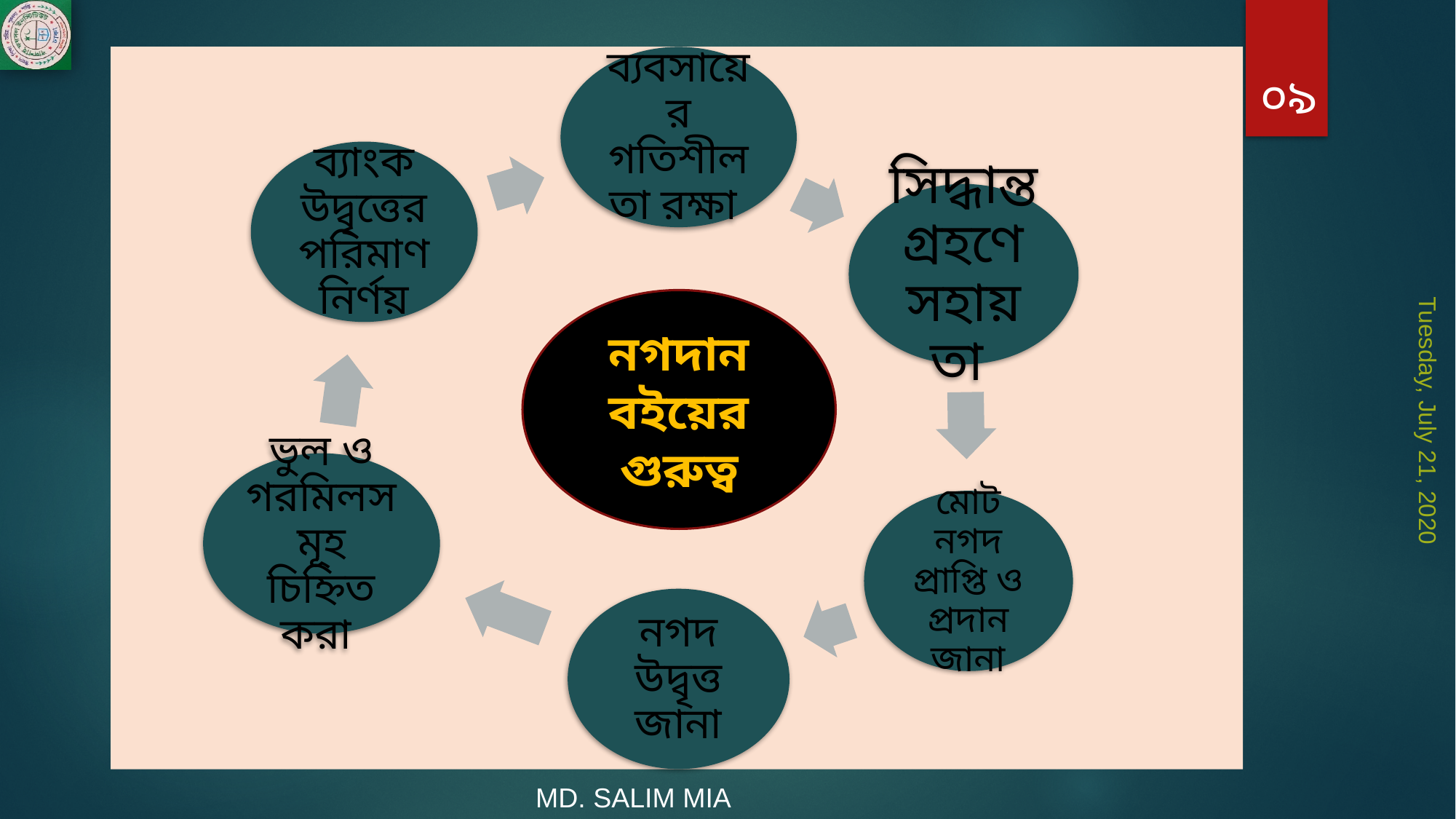

ব্যবসায়ের গতিশীলতা রক্ষা

সিদ্ধান্ত গ্রহণে সহায়তা

মোট নগদ প্রাপ্তি ও প্রদান জানা

নগদ উদ্বৃত্ত জানা

ভুল ও গরমিলসমূহ চিহ্নিত করা

ব্যাংক উদ্বৃত্তের পরিমাণ নির্ণয়

০৯
নগদান বইয়ের গুরুত্ব
Tuesday, July 21, 2020